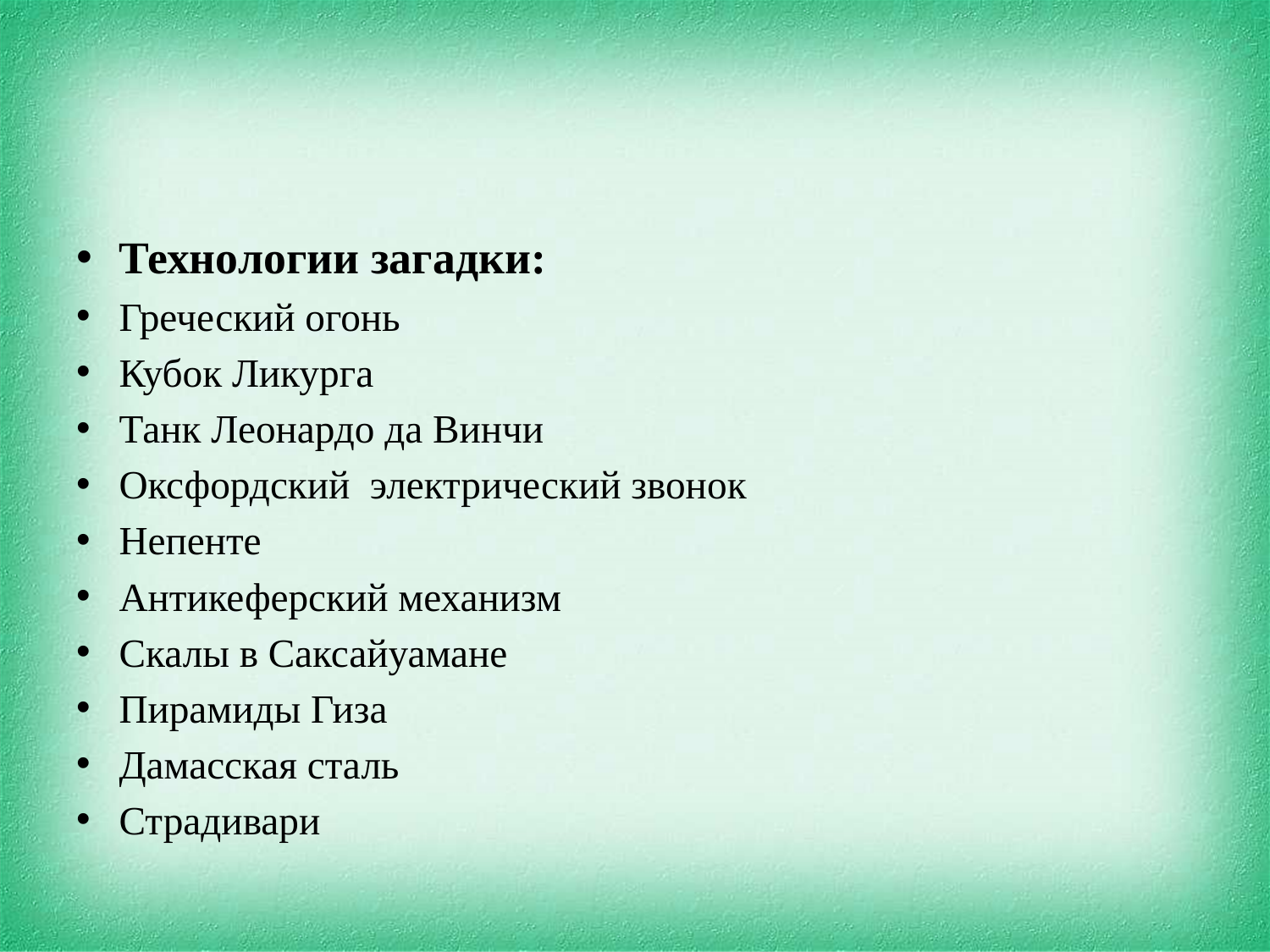

#
Технологии загадки:
Греческий огонь
Кубок Ликурга
Танк Леонардо да Винчи
Оксфордский  электрический звонок
Непенте
Антикеферский механизм
Скалы в Саксайуамане
Пирамиды Гиза
Дамасская сталь
Страдивари